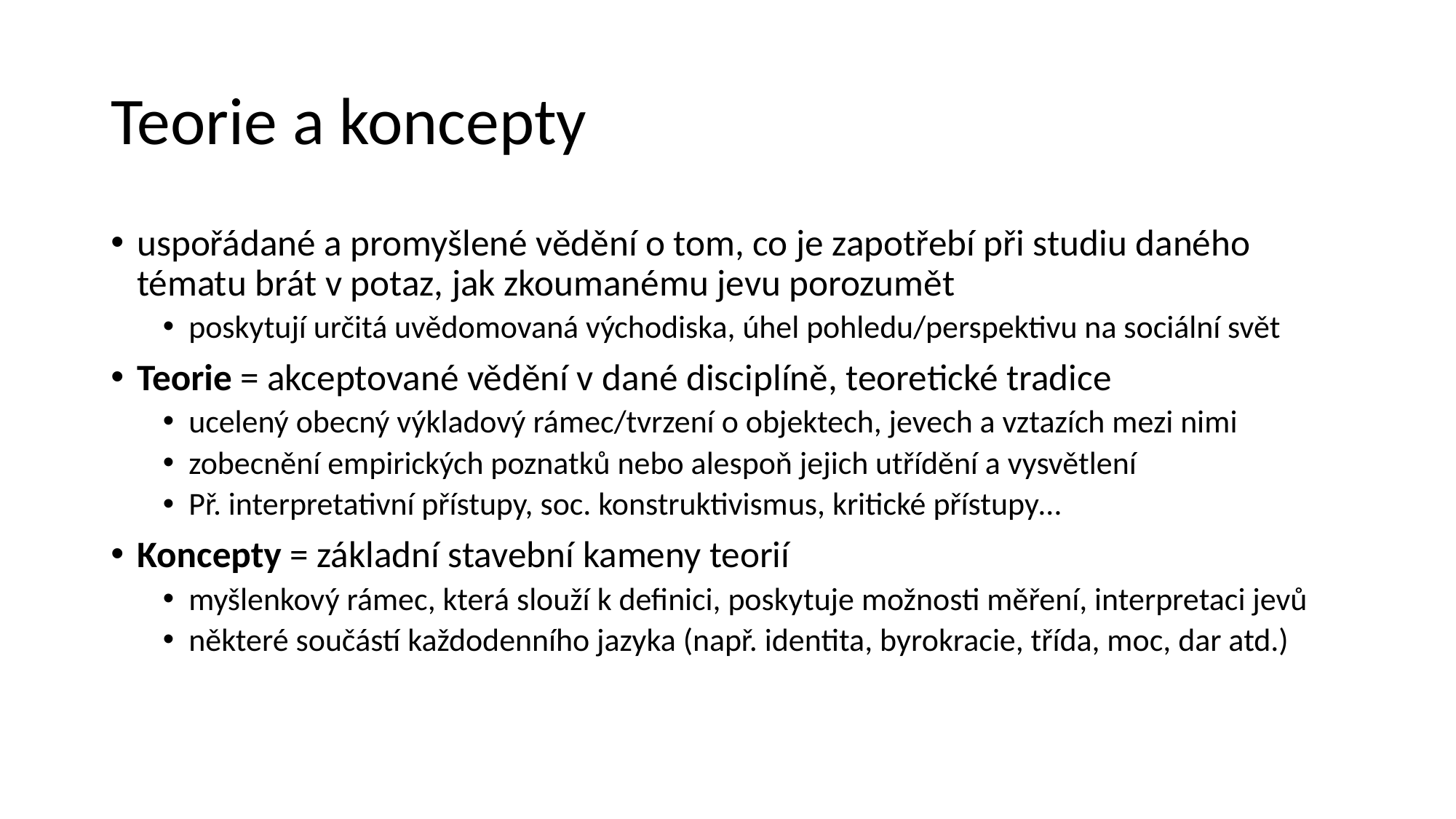

# Teorie a koncepty
uspořádané a promyšlené vědění o tom, co je zapotřebí při studiu daného tématu brát v potaz, jak zkoumanému jevu porozumět
poskytují určitá uvědomovaná východiska, úhel pohledu/perspektivu na sociální svět
Teorie = akceptované vědění v dané disciplíně, teoretické tradice
ucelený obecný výkladový rámec/tvrzení o objektech, jevech a vztazích mezi nimi
zobecnění empirických poznatků nebo alespoň jejich utřídění a vysvětlení
Př. interpretativní přístupy, soc. konstruktivismus, kritické přístupy…
Koncepty = základní stavební kameny teorií
myšlenkový rámec, která slouží k definici, poskytuje možnosti měření, interpretaci jevů
některé součástí každodenního jazyka (např. identita, byrokracie, třída, moc, dar atd.)